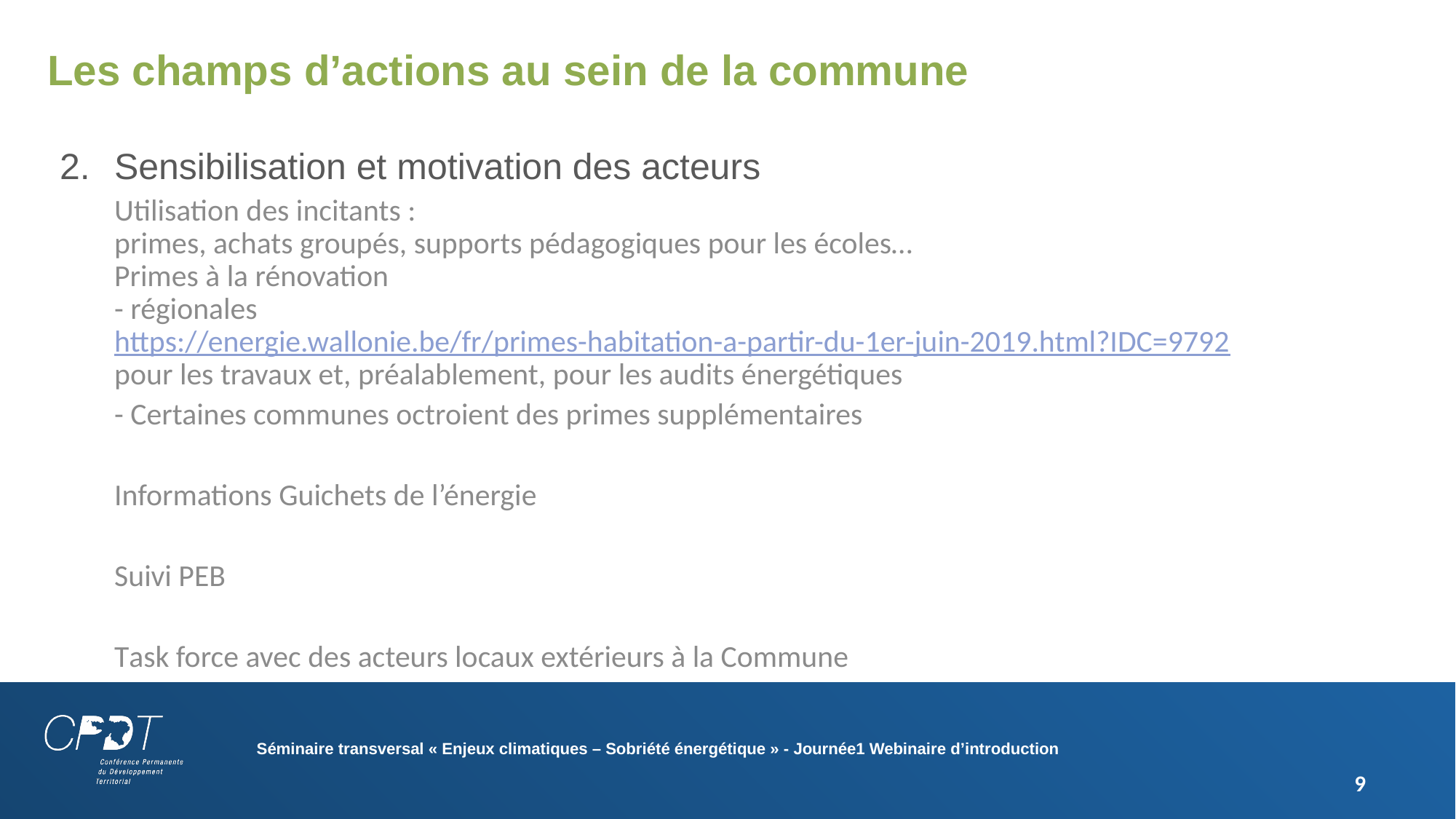

# Les champs d’actions au sein de la commune
Sensibilisation et motivation des acteurs
Utilisation des incitants :
primes, achats groupés, supports pédagogiques pour les écoles…
Primes à la rénovation
- régionales https://energie.wallonie.be/fr/primes-habitation-a-partir-du-1er-juin-2019.html?IDC=9792
pour les travaux et, préalablement, pour les audits énergétiques
- Certaines communes octroient des primes supplémentaires

Informations Guichets de l’énergie

Suivi PEB

Task force avec des acteurs locaux extérieurs à la Commune

Séminaire transversal « Enjeux climatiques – Sobriété énergétique » - Journée1 Webinaire d’introduction